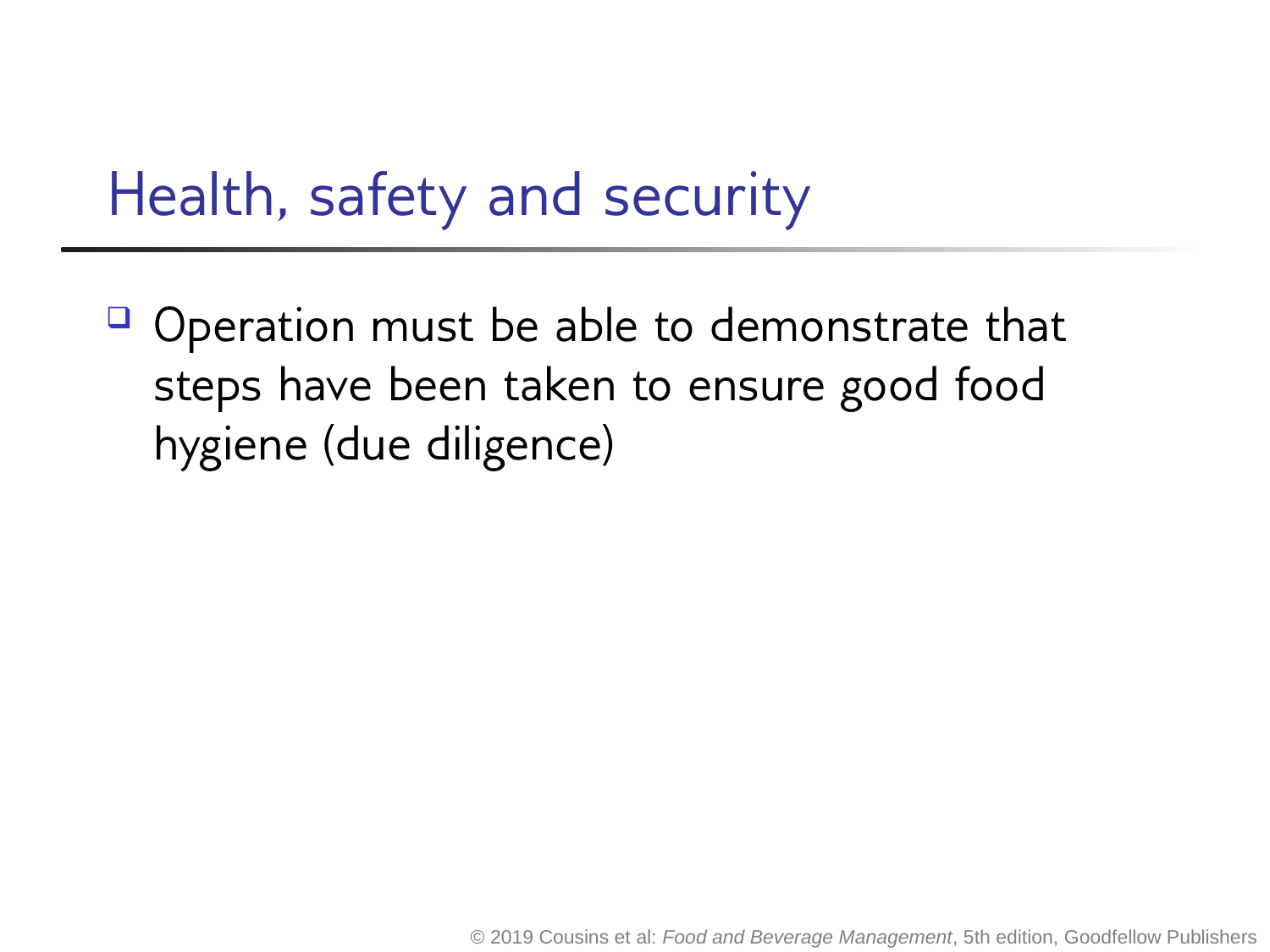

# Health, safety and security
Operation must be able to demonstrate that steps have been taken to ensure good food hygiene (due diligence)